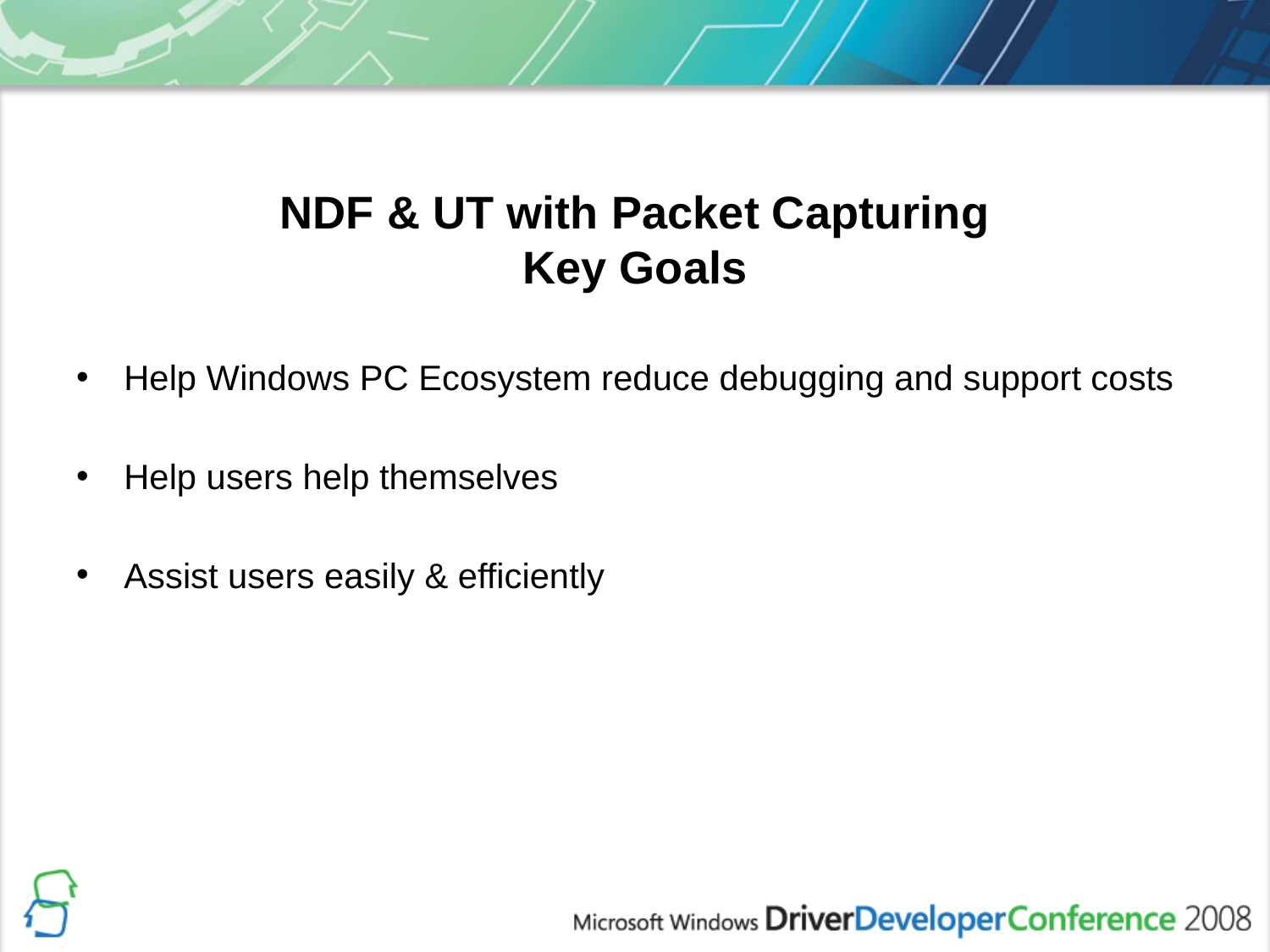

# NDF & UT with Packet Capturing Key Goals
Help Windows PC Ecosystem reduce debugging and support costs

Help users help themselves

Assist users easily & efficiently